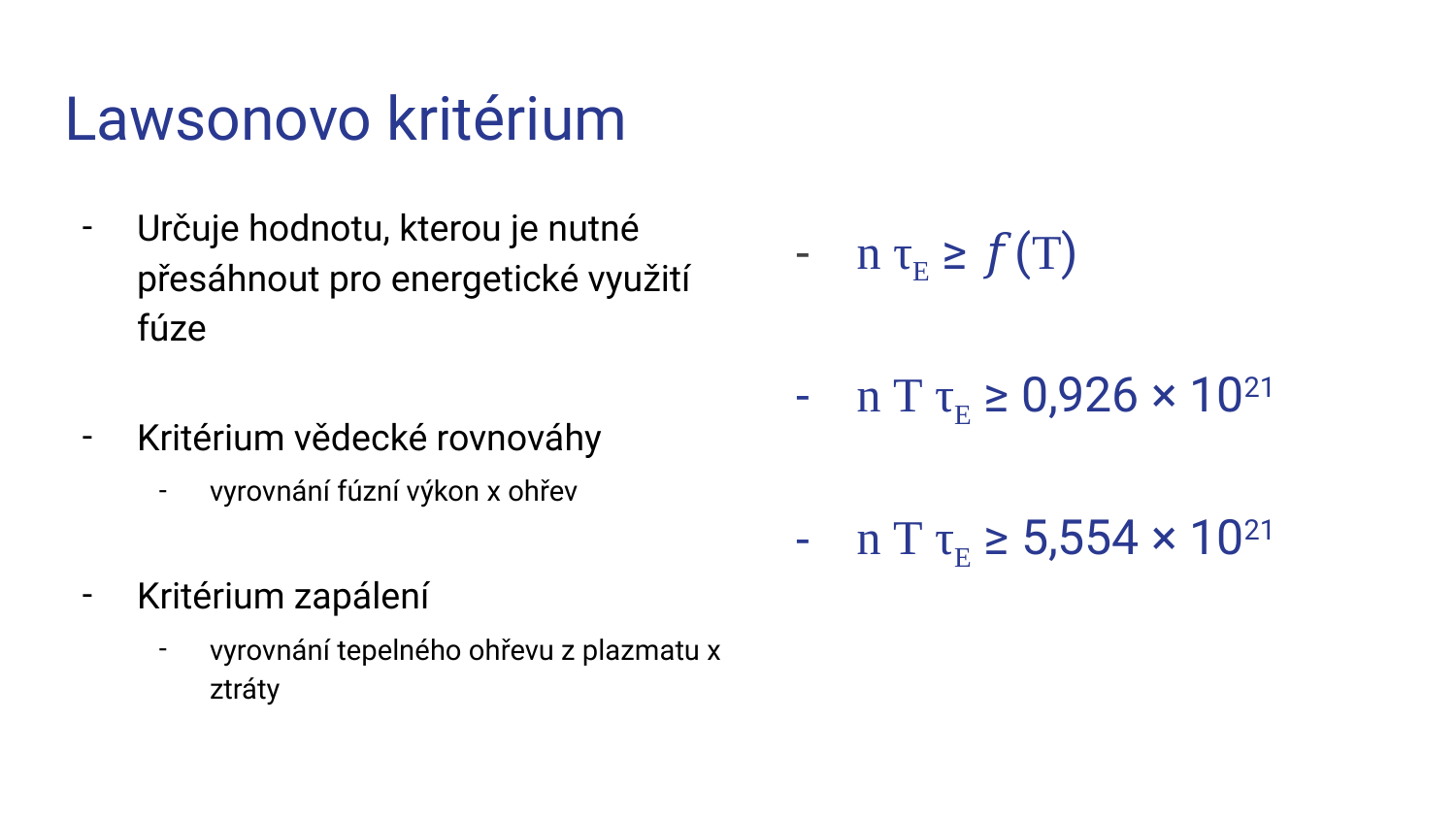

# Lawsonovo kritérium
Určuje hodnotu, kterou je nutné přesáhnout pro energetické využití fúze

Kritérium vědecké rovnováhy
vyrovnání fúzní výkon x ohřev

Kritérium zapálení
vyrovnání tepelného ohřevu z plazmatu x ztráty
n τE ≥ 𝑓(T)

n T τE ≥ 0,926 × 1021

n T τE ≥ 5,554 × 1021